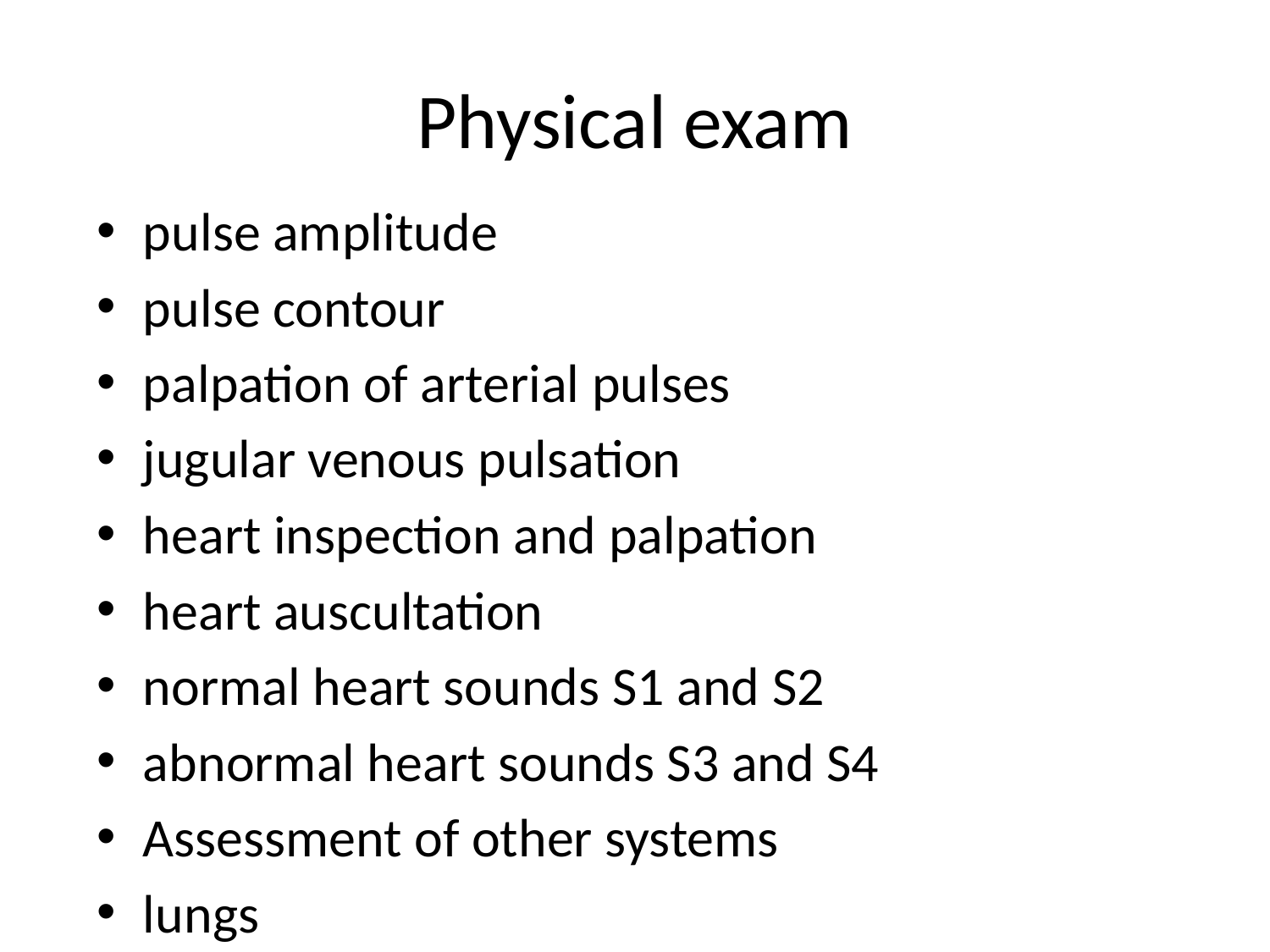

# Physical exam
pulse amplitude
pulse contour
palpation of arterial pulses
jugular venous pulsation
heart inspection and palpation
heart auscultation
normal heart sounds S1 and S2
abnormal heart sounds S3 and S4
Assessment of other systems
lungs